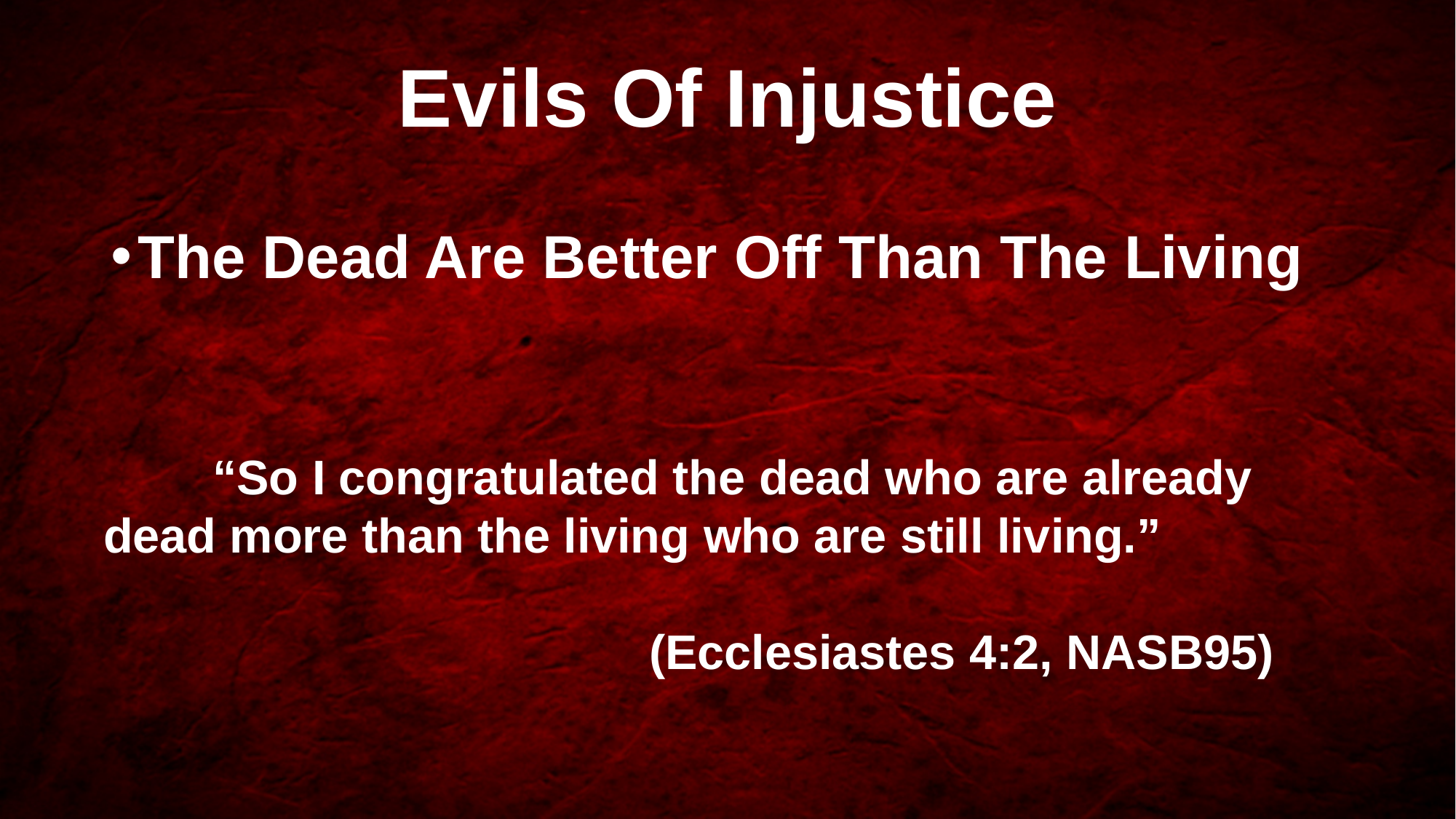

# Evils Of Injustice
The Dead Are Better Off Than The Living
	“So I congratulated the dead who are already dead more than the living who are still living.”

					(Ecclesiastes 4:2, NASB95)